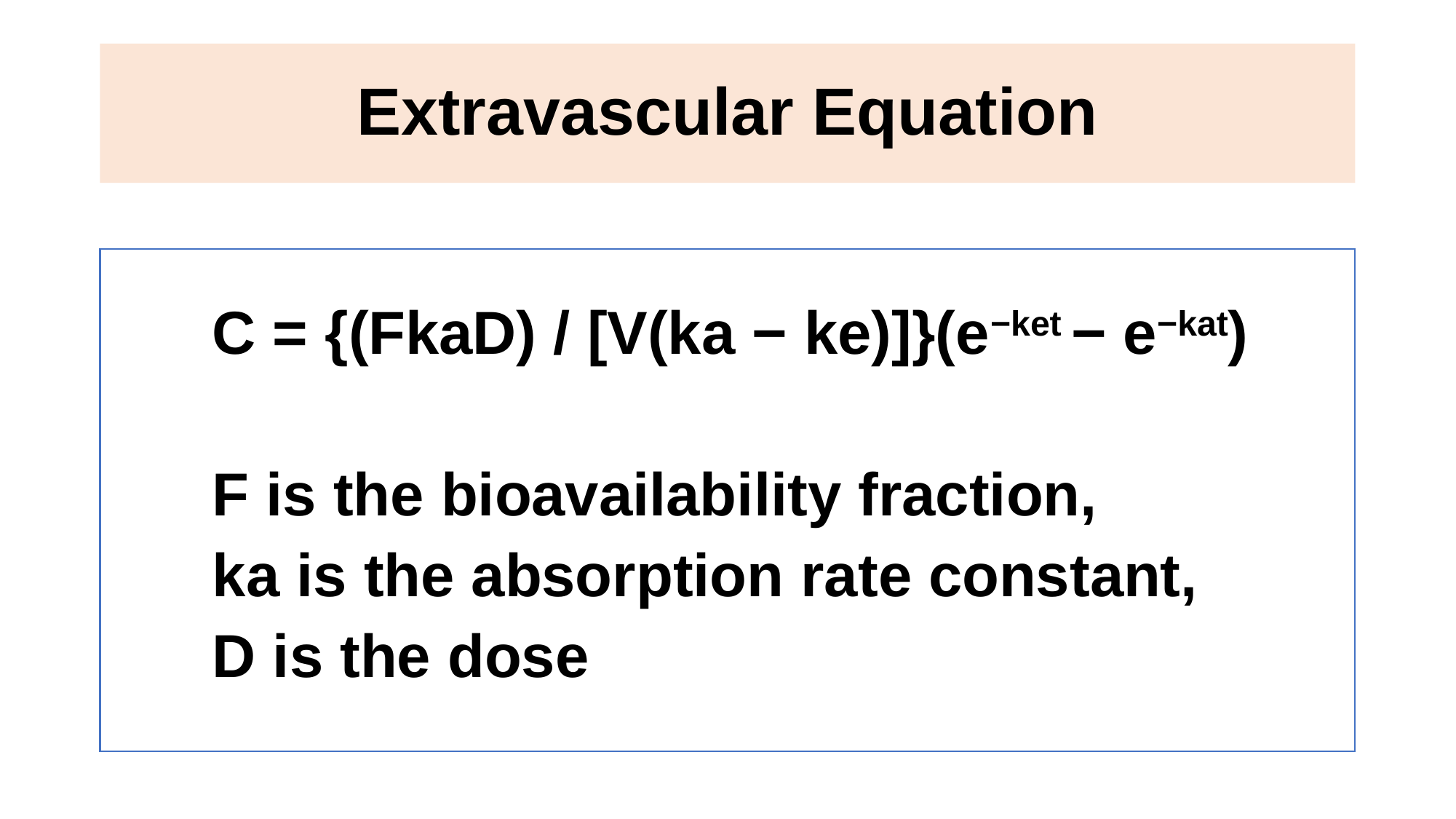

# Extravascular Equation

      C = {(FkaD) / [V(ka − ke)]}(e−ket − e−kat)

      F is the bioavailability fraction,
      ka is the absorption rate constant,
      D is the dose